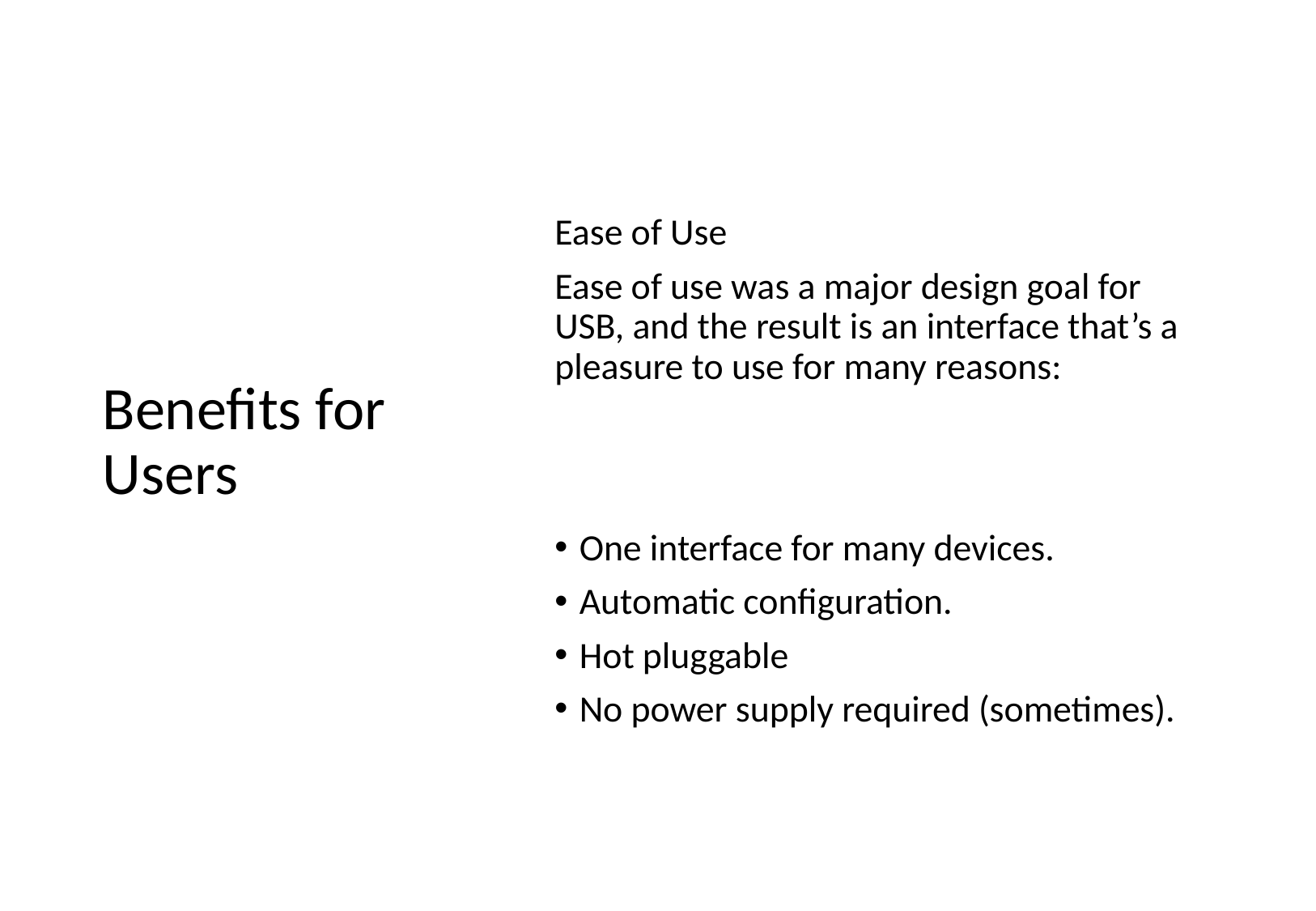

# Benefits for Users

Ease of Use
Ease of use was a major design goal for USB, and the result is an interface that’s a pleasure to use for many reasons:

One interface for many devices.
Automatic configuration.
Hot pluggable
No power supply required (sometimes).